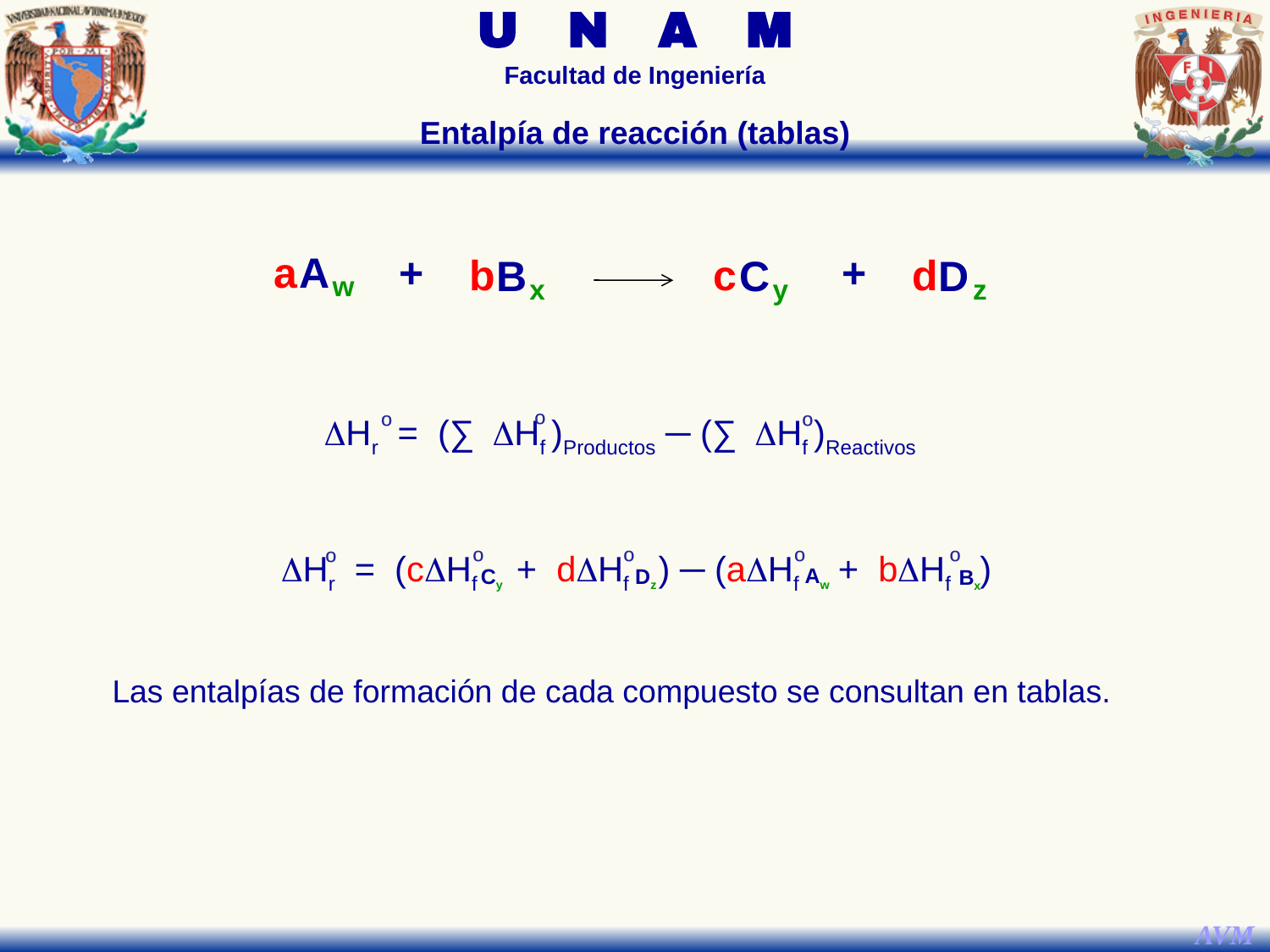

Entalpía de reacción (tablas)
a
b
c
d
A
+
+
B
C
D
w
x
y
z
ΔHr  =  (∑ ΔHf )Productos ─ (∑ ΔHf )Reactivos
º
º
º
ΔHr  =  (cΔHf    +  dΔHf   ) ─ (aΔHf    +  bΔHf   )
º
º
º
º
Aw
Cy
Dz
Bx
º
Las entalpías de formación de cada compuesto se consultan en tablas.